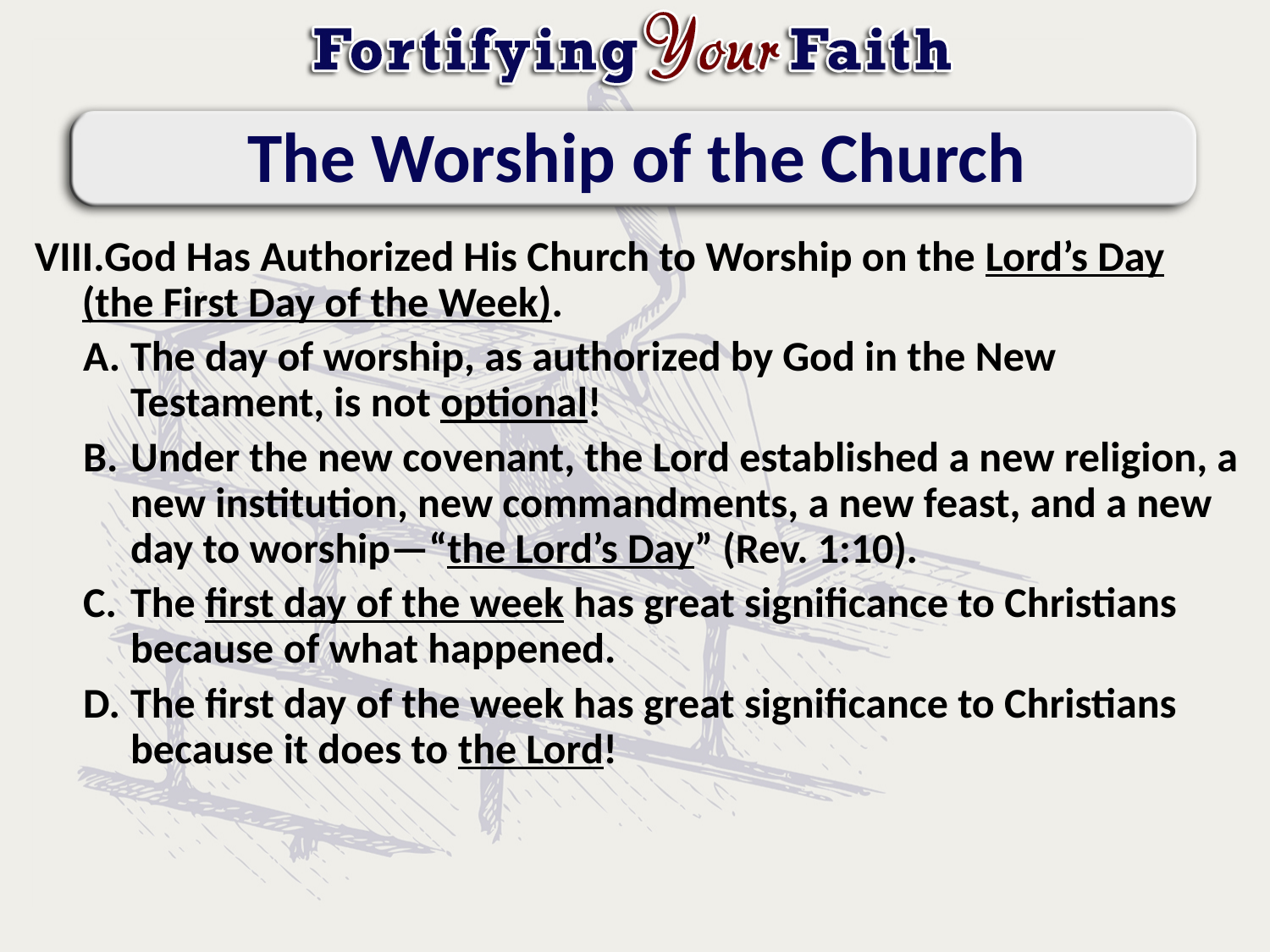

# The Worship of the Church
God Has Authorized His Church to Worship on the Lord’s Day (the First Day of the Week).
The day of worship, as authorized by God in the New Testament, is not optional!
Under the new covenant, the Lord established a new religion, a new institution, new commandments, a new feast, and a new day to worship—“the Lord’s Day” (Rev. 1:10).
The first day of the week has great significance to Christians because of what happened.
The first day of the week has great significance to Christians because it does to the Lord!